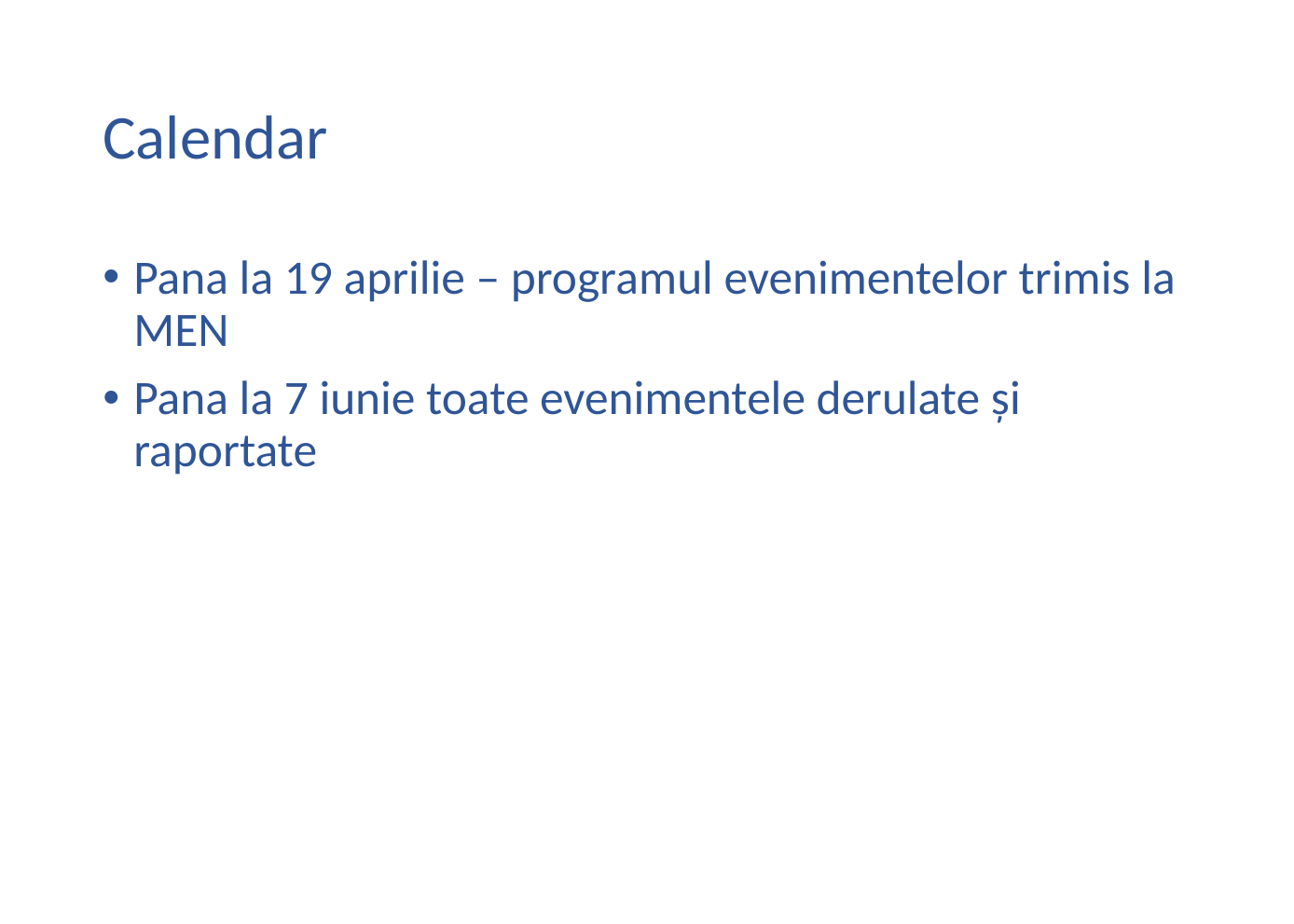

# Calendar
Pana la 19 aprilie – programul evenimentelor trimis la MEN
Pana la 7 iunie toate evenimentele derulate și raportate